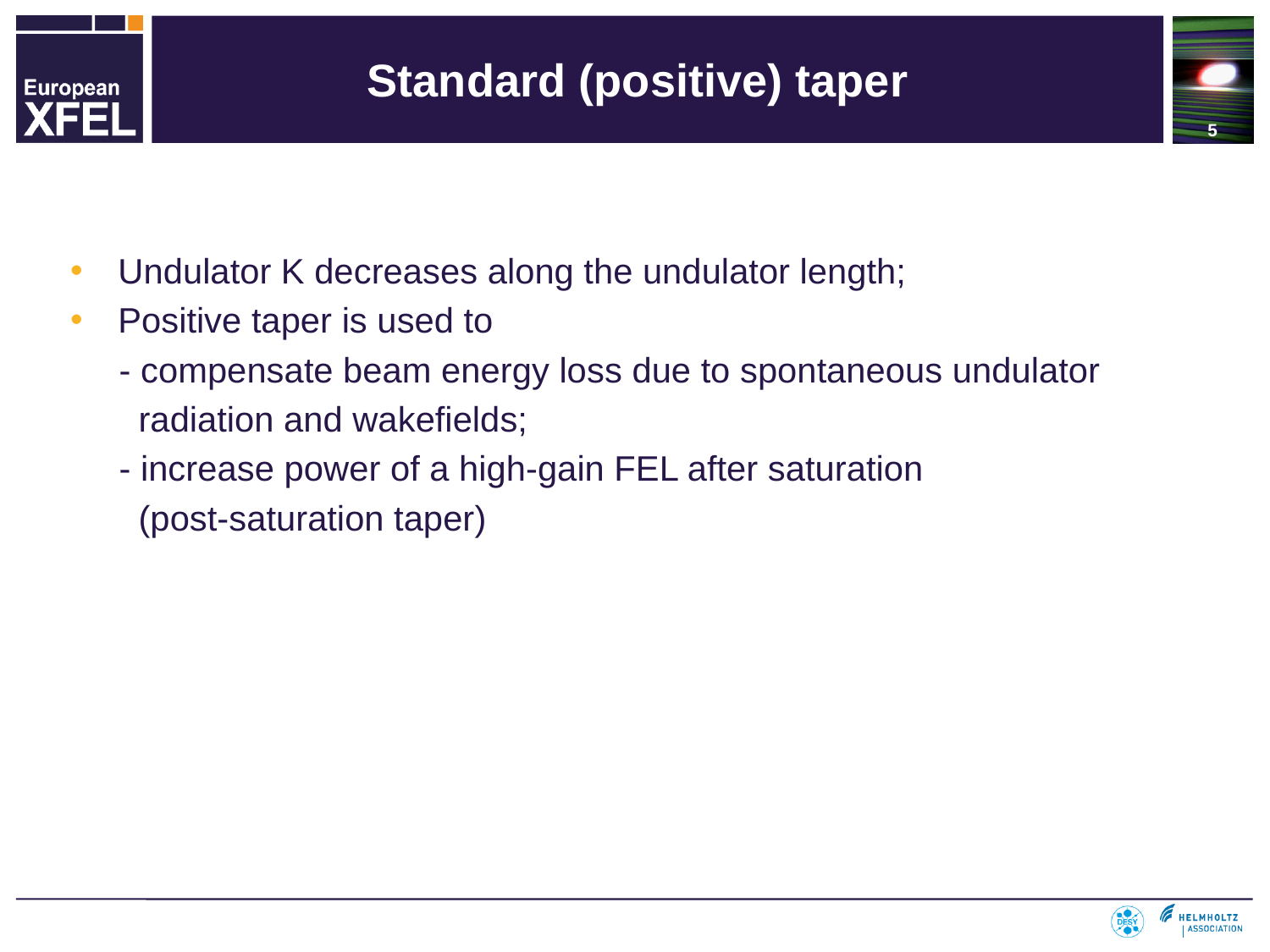

5
# Standard (positive) taper
Undulator K decreases along the undulator length;
Positive taper is used to
     - compensate beam energy loss due to spontaneous undulator
       radiation and wakefields;
     - increase power of a high-gain FEL after saturation
       (post-saturation taper)